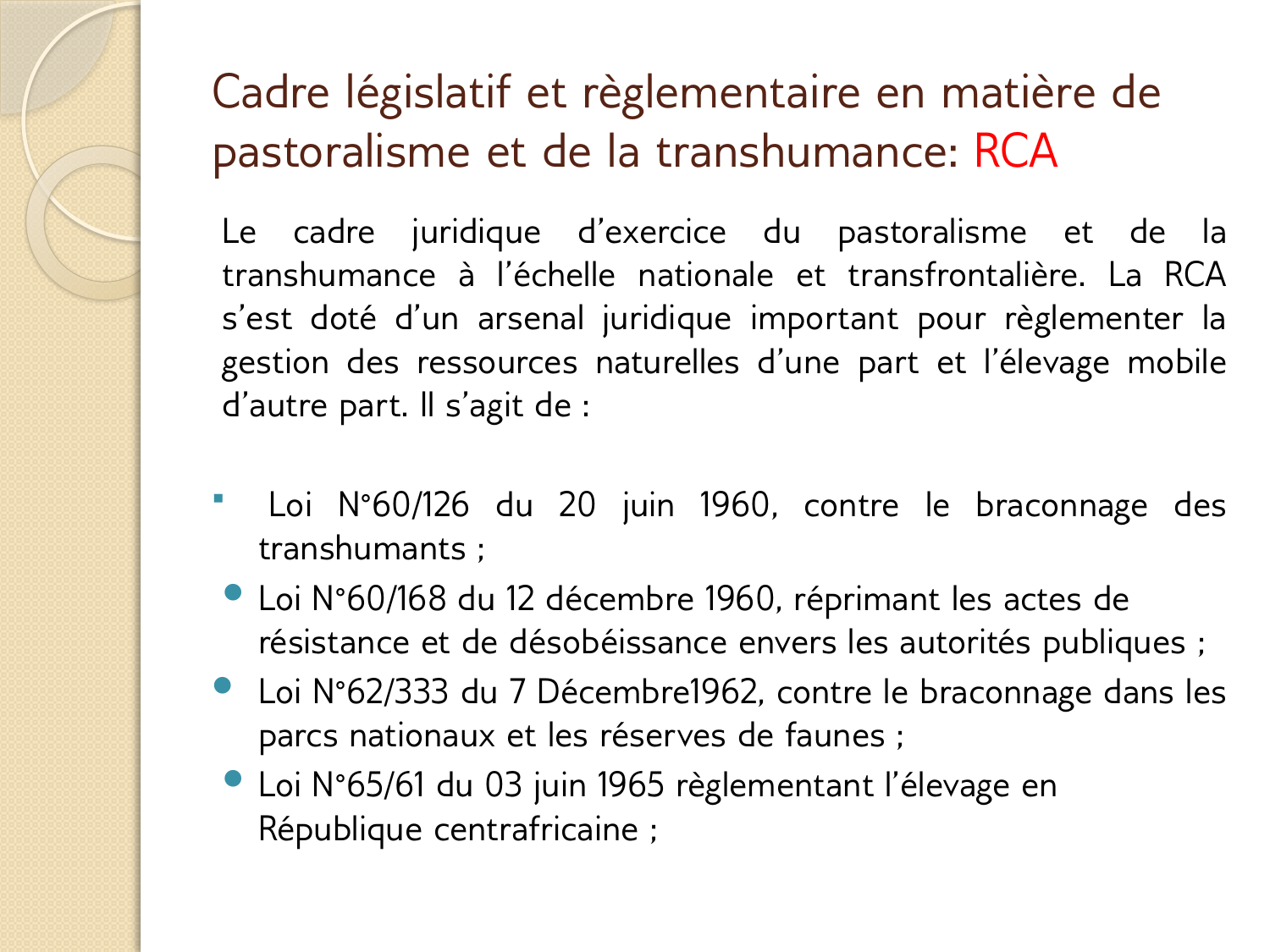

# Cadre législatif et règlementaire en matière de pastoralisme et de la transhumance: RCA
Le cadre juridique d’exercice du pastoralisme et de la transhumance à l’échelle nationale et transfrontalière. La RCA s’est doté d’un arsenal juridique important pour règlementer la gestion des ressources naturelles d’une part et l’élevage mobile d’autre part. Il s’agit de :

 Loi N°60/126 du 20 juin 1960, contre le braconnage des transhumants ;
Loi N°60/168 du 12 décembre 1960, réprimant les actes de résistance et de désobéissance envers les autorités publiques ;
Loi N°62/333 du 7 Décembre1962, contre le braconnage dans les parcs nationaux et les réserves de faunes ;
Loi N°65/61 du 03 juin 1965 règlementant l’élevage en République centrafricaine ;